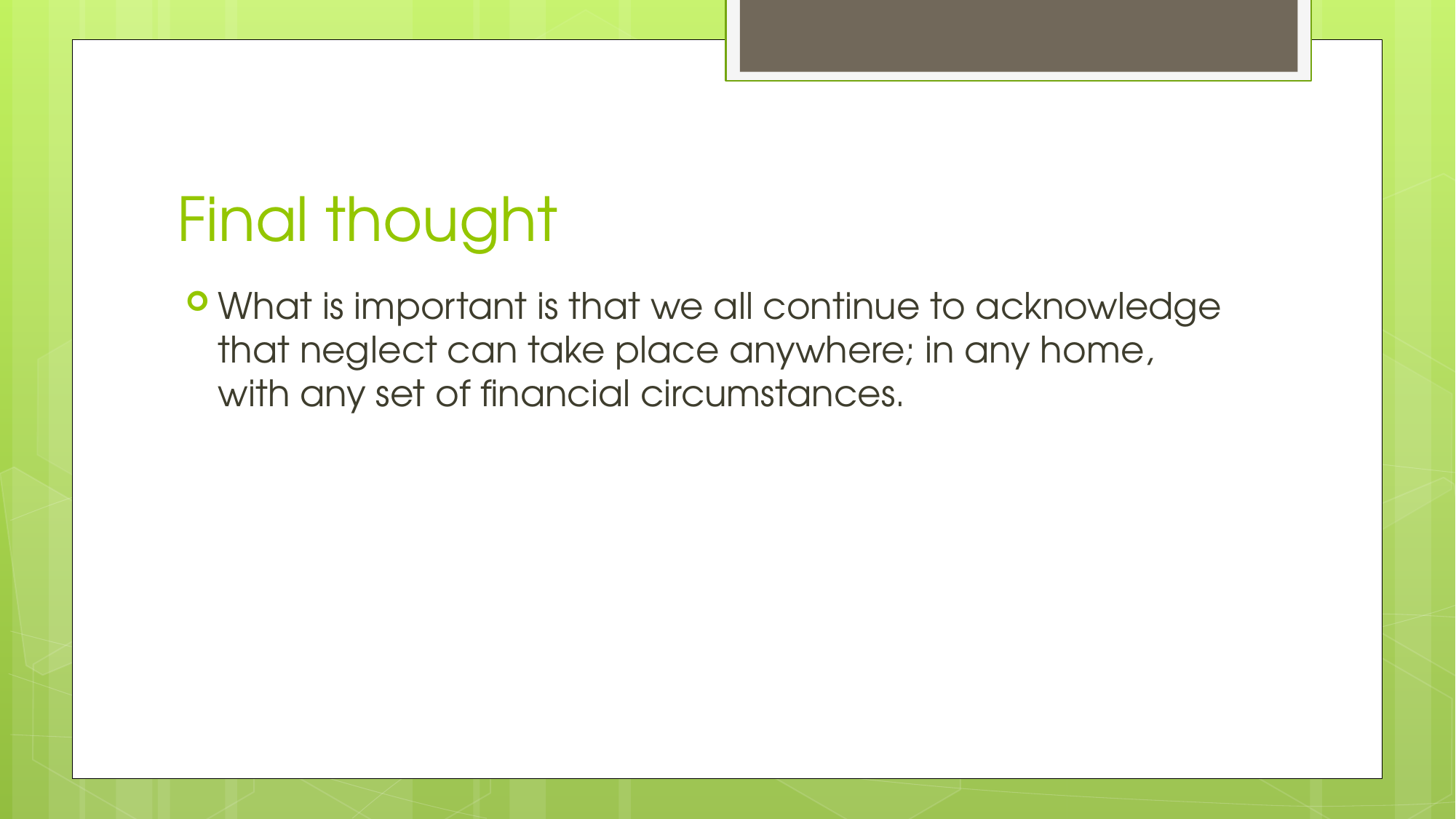

# Final thought
What is important is that we all continue to acknowledge that neglect can take place anywhere; in any home, with any set of financial circumstances.